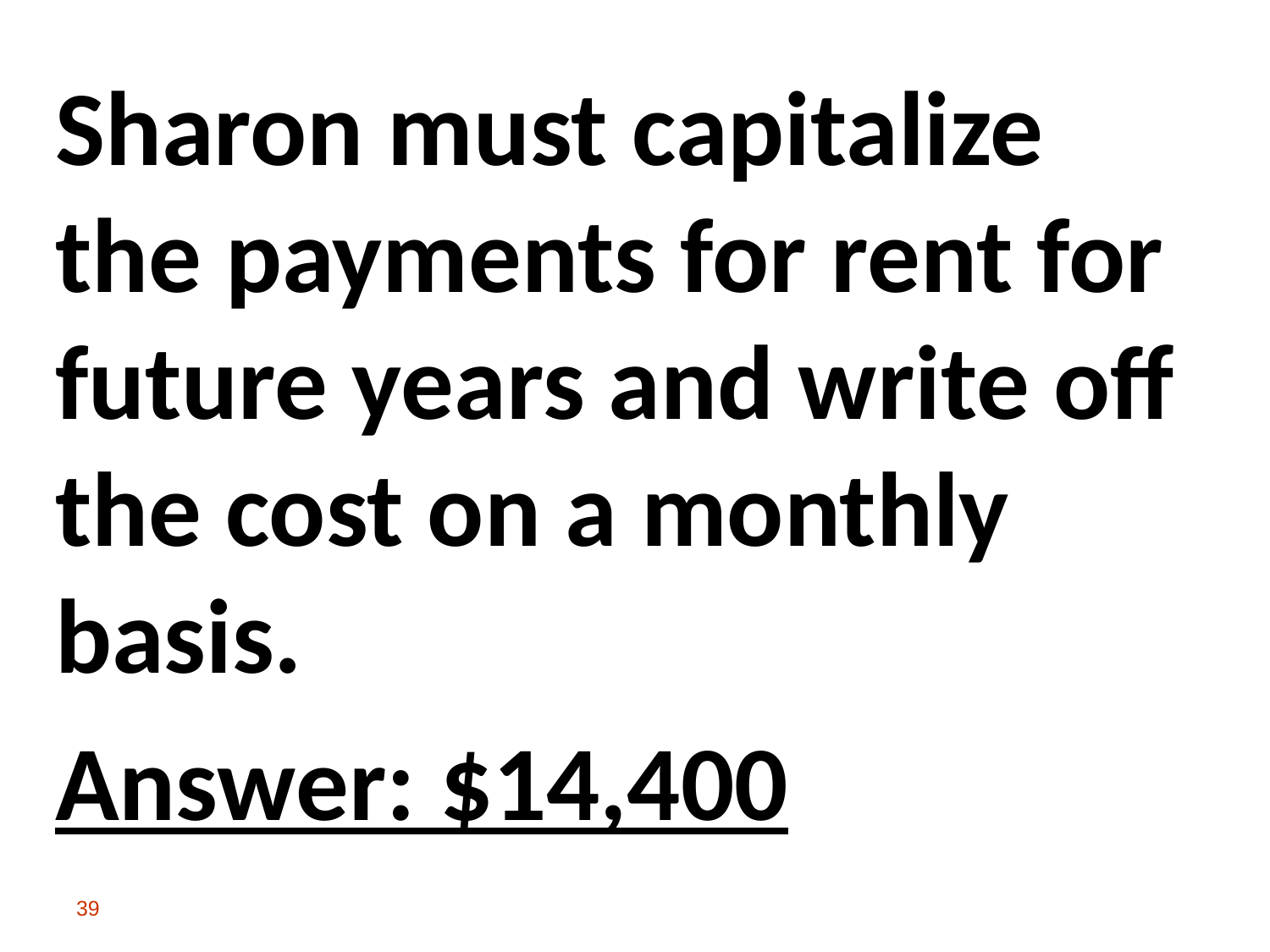

Sharon must capitalize the payments for rent for future years and write off the cost on a monthly basis.
Answer: $14,400

39